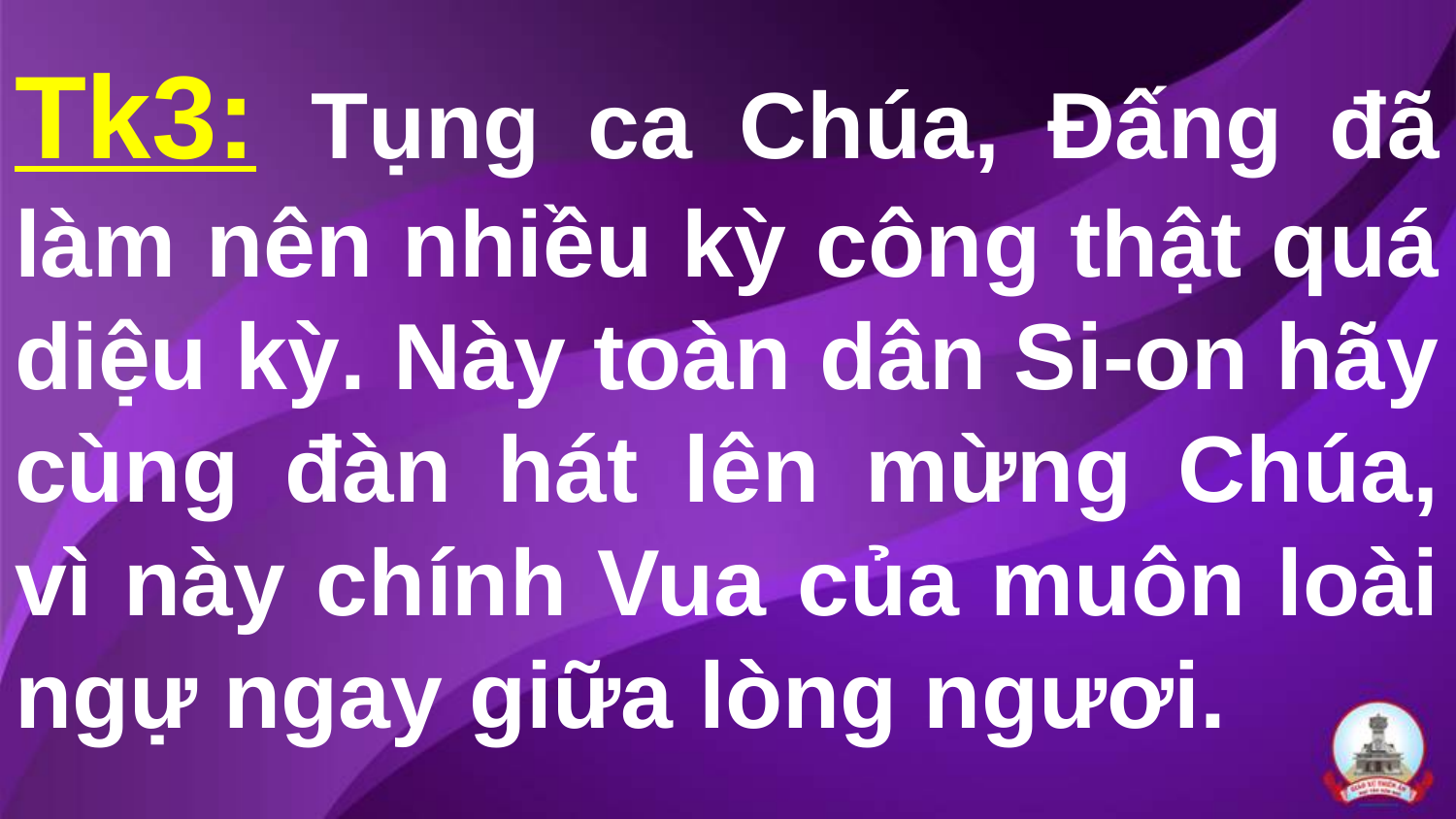

# Tk3: Tụng ca Chúa, Đấng đã làm nên nhiều kỳ công thật quá diệu kỳ. Này toàn dân Si-on hãy cùng đàn hát lên mừng Chúa, vì này chính Vua của muôn loài ngự ngay giữa lòng ngươi.